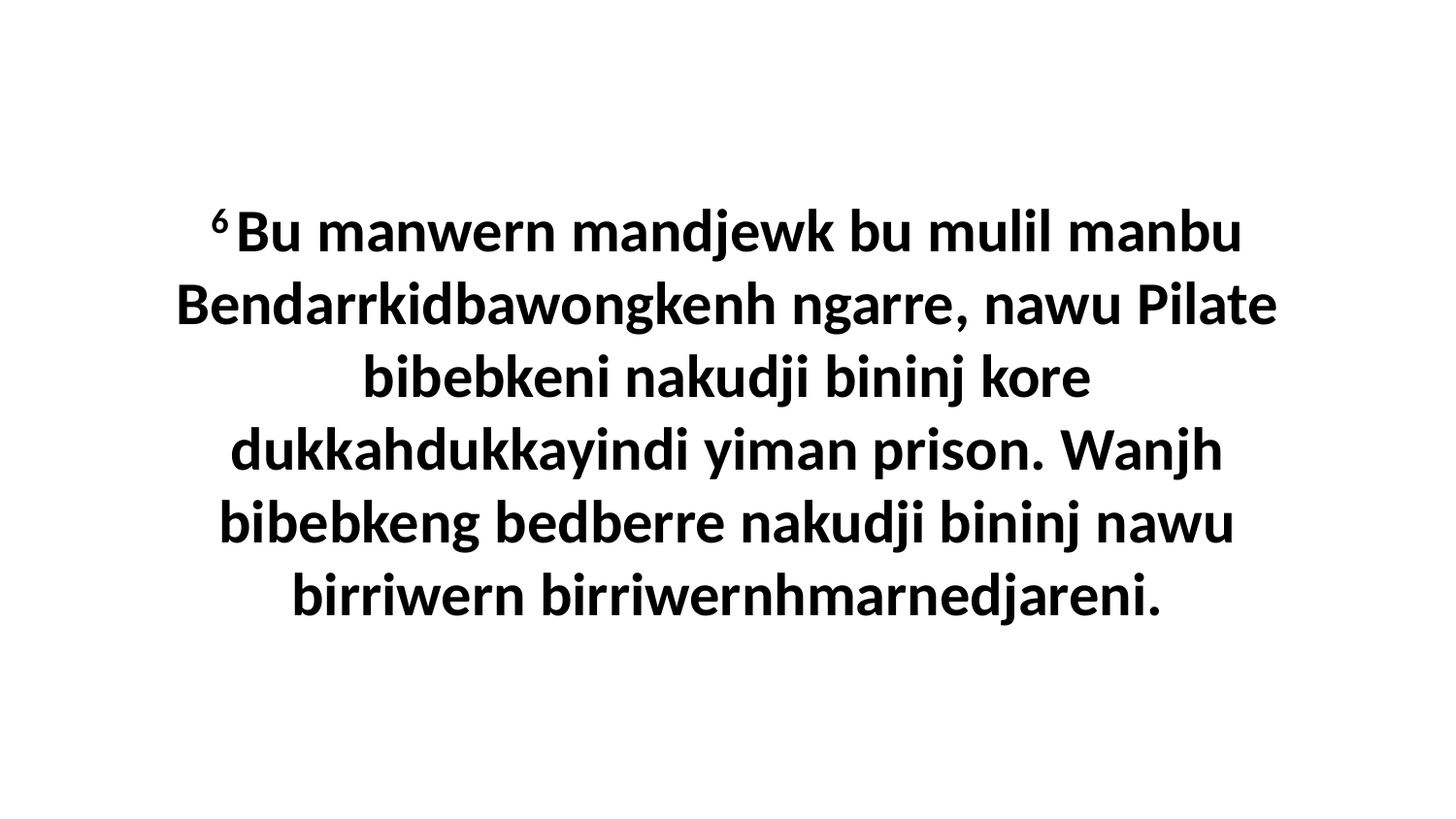

6 Bu manwern mandjewk bu mulil manbu Bendarrkidbawongkenh ngarre, nawu Pilate bibebkeni nakudji bininj kore dukkahdukkayindi yiman prison. Wanjh bibebkeng bedberre nakudji bininj nawu birriwern birriwernhmarnedjareni.